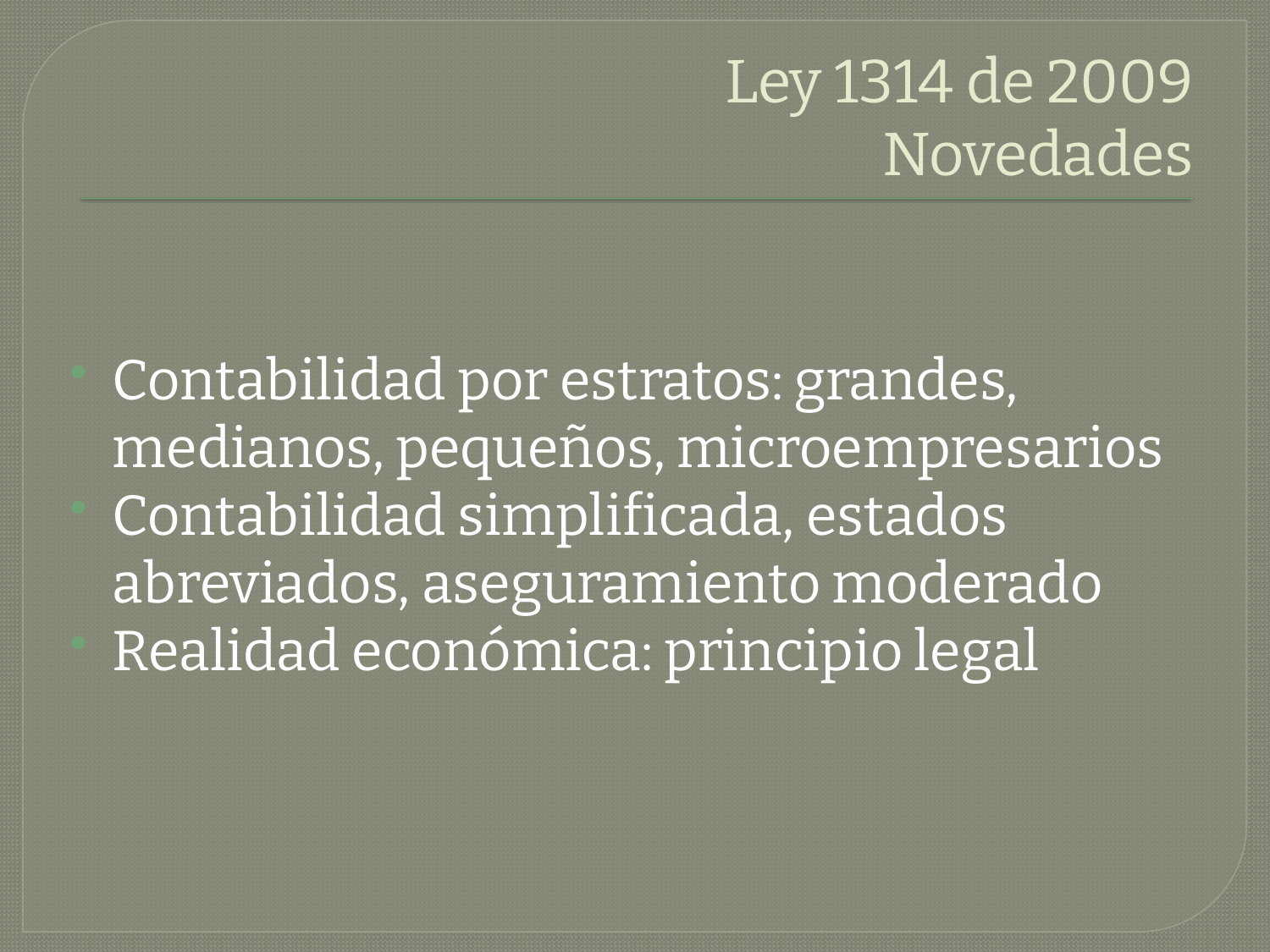

# Ley 1314 de 2009 Novedades
Contabilidad por estratos: grandes, medianos, pequeños, microempresarios
Contabilidad simplificada, estados abreviados, aseguramiento moderado
Realidad económica: principio legal